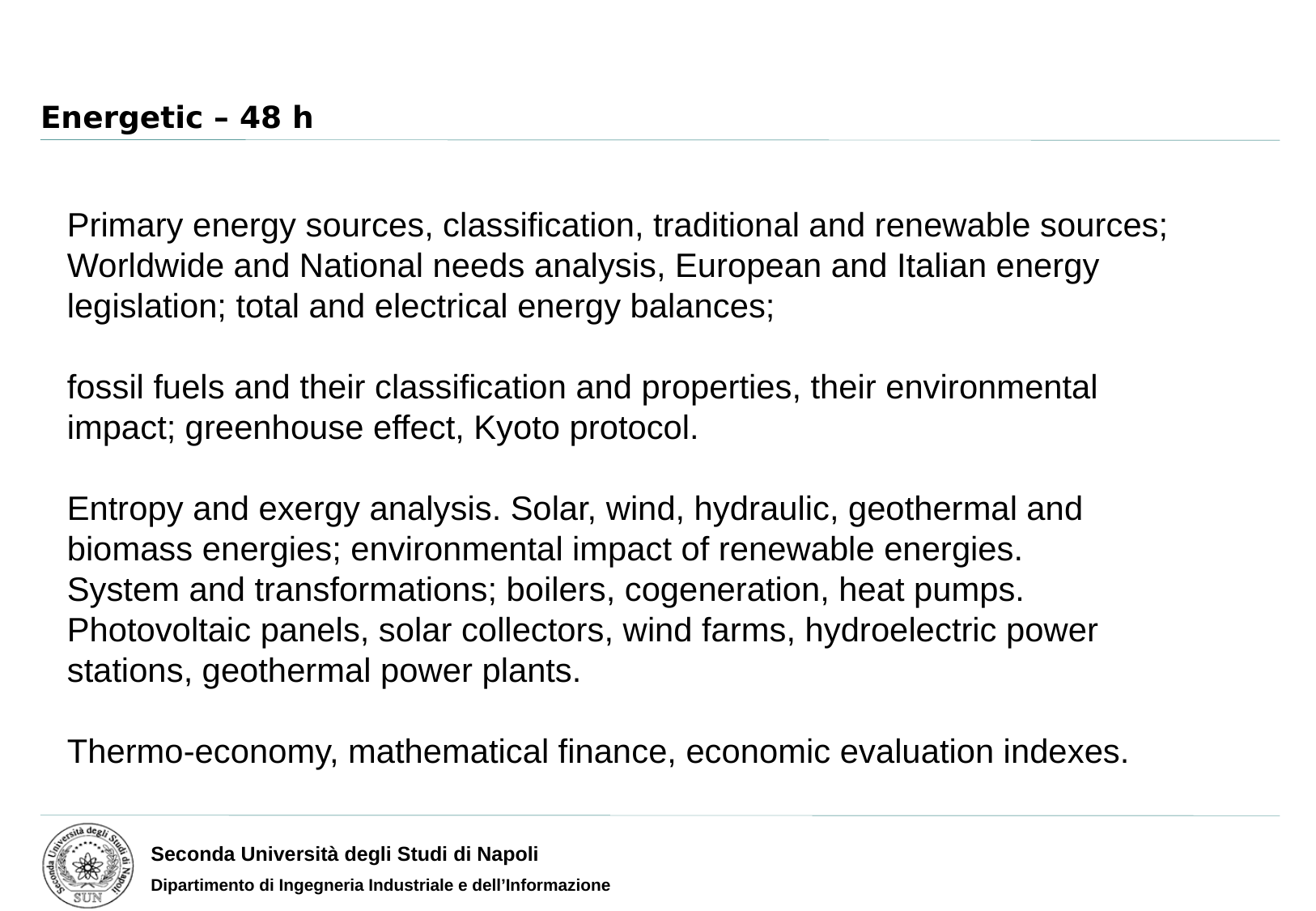

# Energetic – 48 h
Primary energy sources, classification, traditional and renewable sources; Worldwide and National needs analysis, European and Italian energy legislation; total and electrical energy balances;

fossil fuels and their classification and properties, their environmental impact; greenhouse effect, Kyoto protocol.

Entropy and exergy analysis. Solar, wind, hydraulic, geothermal and biomass energies; environmental impact of renewable energies.
System and transformations; boilers, cogeneration, heat pumps. Photovoltaic panels, solar collectors, wind farms, hydroelectric power stations, geothermal power plants.

Thermo-economy, mathematical finance, economic evaluation indexes.